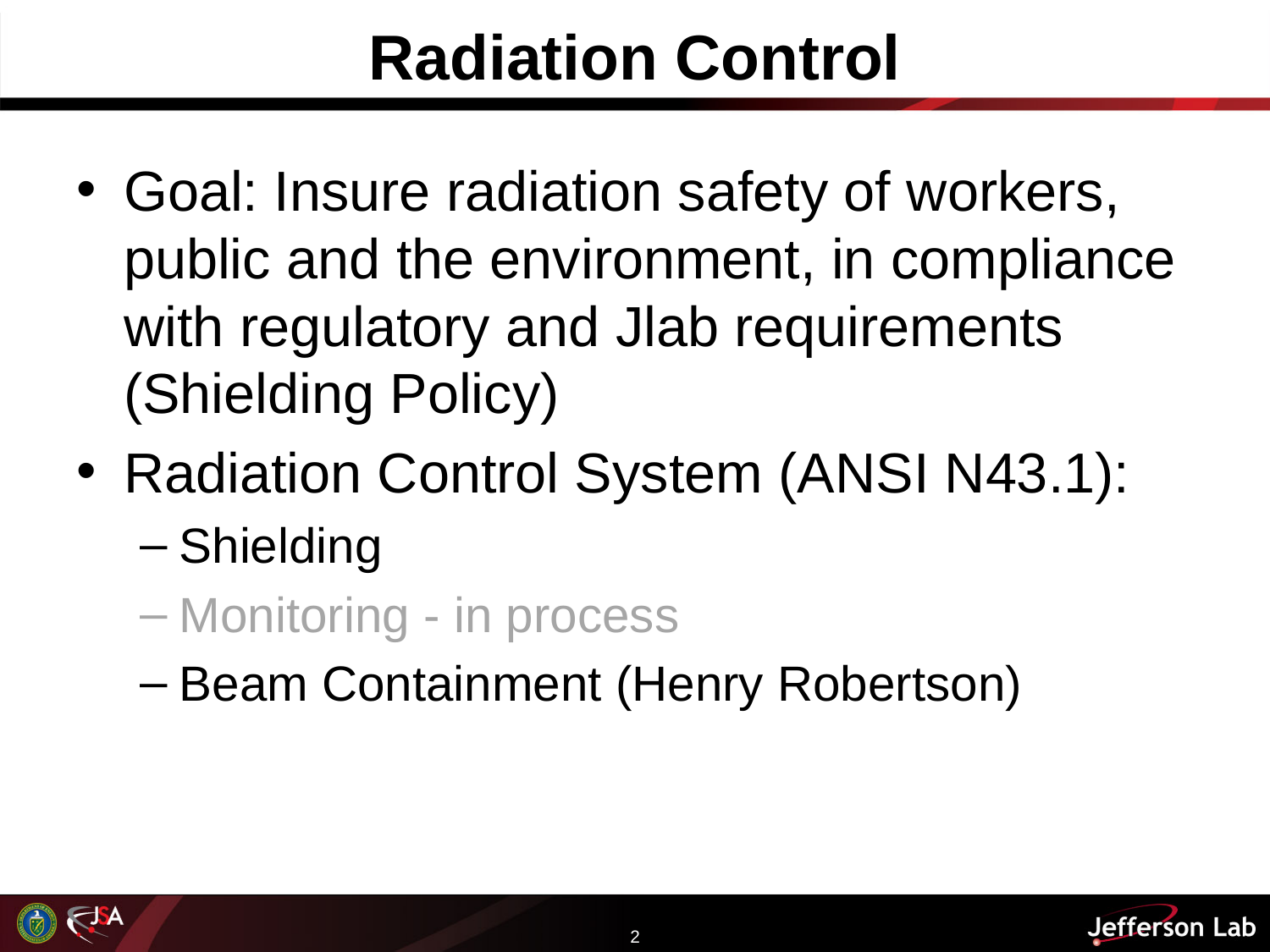

# Radiation Control
Goal: Insure radiation safety of workers,  public and the environment, in compliance with regulatory and Jlab requirements (Shielding Policy)
Radiation Control System (ANSI N43.1):
Shielding
Monitoring - in process
Beam Containment (Henry Robertson)
2